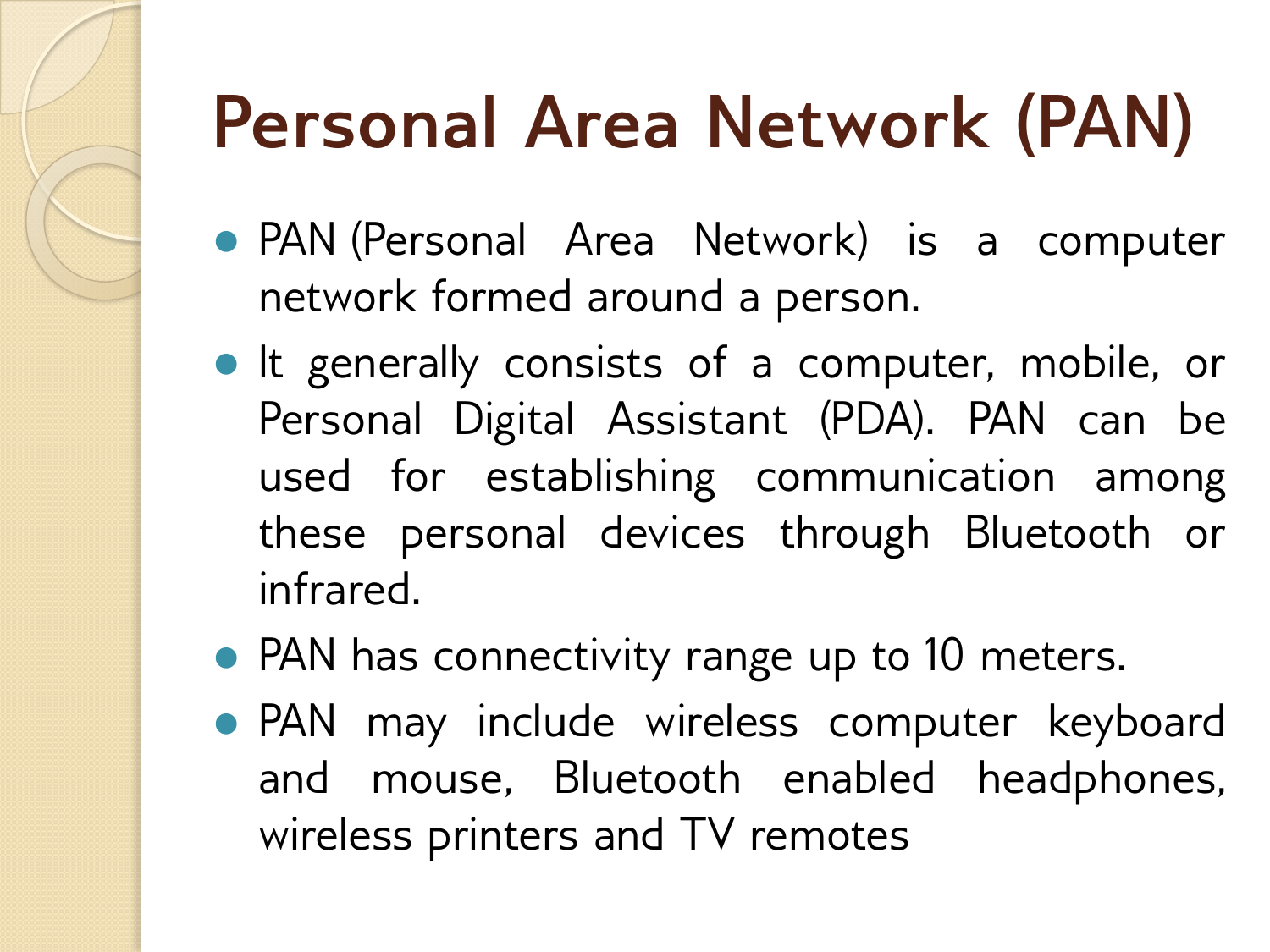

# Personal Area Network (PAN)
PAN (Personal Area Network) is a computer network formed around a person.
It generally consists of a computer, mobile, or Personal Digital Assistant (PDA). PAN can be used for establishing communication among these personal devices through Bluetooth or infrared.
PAN has connectivity range up to 10 meters.
PAN may include wireless computer keyboard and mouse, Bluetooth enabled headphones, wireless printers and TV remotes